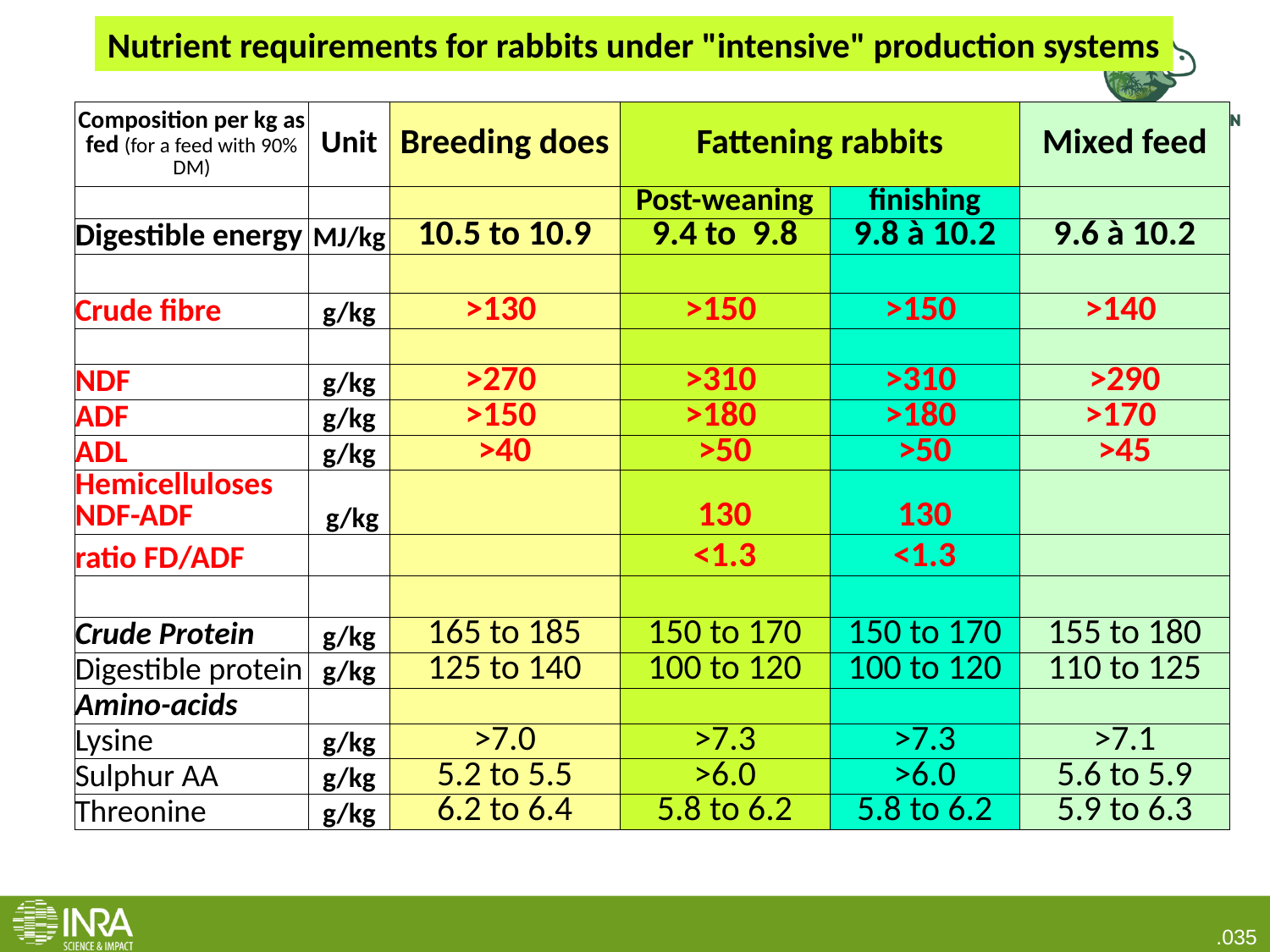

Nutrient requirements for rabbits under "intensive" production systems
| Composition per kg as fed (for a feed with 90% DM) | Unit | Breeding does | Fattening rabbits |  | Mixed feed |
| --- | --- | --- | --- | --- | --- |
|  |  |  | Post-weaning | finishing |  |
| Digestible energy | MJ/kg | 10.5 to 10.9 | 9.4 to 9.8 | 9.8 à 10.2 | 9.6 à 10.2 |
|  |  |  |  |  |  |
| Crude fibre | g/kg | >130 | >150 | >150 | >140 |
|  |  |  |  |  |  |
| NDF | g/kg | >270 | >310 | >310 | >290 |
| ADF | g/kg | >150 | >180 | >180 | >170 |
| ADL | g/kg | >40 | >50 | >50 | >45 |
| Hemicelluloses NDF-ADF | g/kg |  | 130 | 130 |  |
| ratio FD/ADF |  |  | <1.3 | <1.3 |  |
|  |  |  |  |  |  |
| Crude Protein | g/kg | 165 to 185 | 150 to 170 | 150 to 170 | 155 to 180 |
| Digestible protein | g/kg | 125 to 140 | 100 to 120 | 100 to 120 | 110 to 125 |
| Amino-acids |  |  |  |  |  |
| Lysine | g/kg | >7.0 | >7.3 | >7.3 | >7.1 |
| Sulphur AA | g/kg | 5.2 to 5.5 | >6.0 | >6.0 | 5.6 to 5.9 |
| Threonine | g/kg | 6.2 to 6.4 | 5.8 to 6.2 | 5.8 to 6.2 | 5.9 to 6.3 |